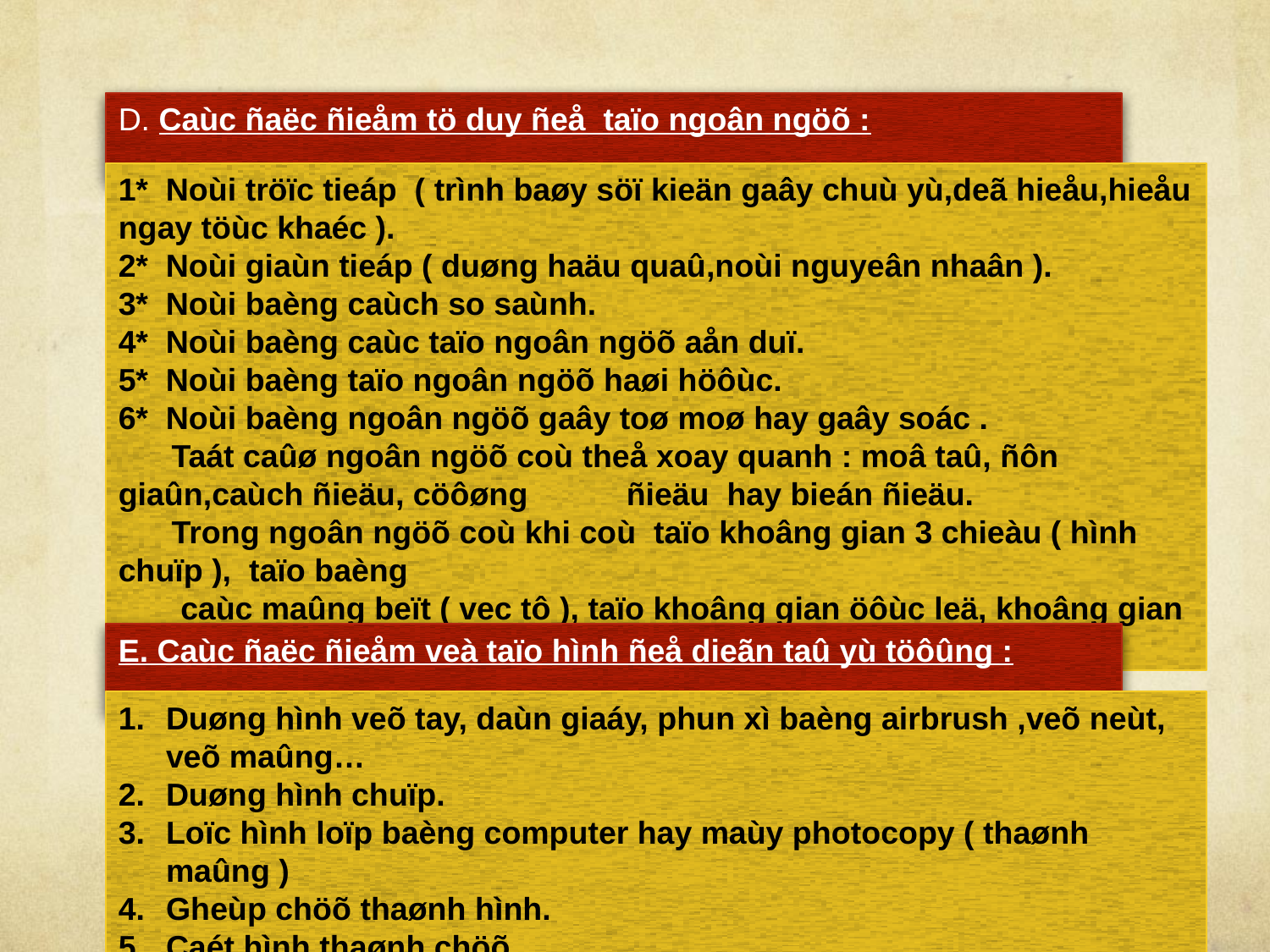

D. Caùc ñaëc ñieåm tö duy ñeå  taïo ngoân ngöõ :

1*  Noùi tröïc tieáp  ( trình baøy söï kieän gaây chuù yù,deã hieåu,hieåu ngay töùc khaéc ).
2*  Noùi giaùn tieáp ( duøng haäu quaû,noùi nguyeân nhaân ).
3*  Noùi baèng caùch so saùnh.
4*  Noùi baèng caùc taïo ngoân ngöõ aån duï.
5*  Noùi baèng taïo ngoân ngöõ haøi höôùc.
6*  Noùi baèng ngoân ngöõ gaây toø moø hay gaây soác .
      Taát caûø ngoân ngöõ coù theå xoay quanh : moâ taû, ñôn giaûn,caùch ñieäu, cöôøng       	ñieäu  hay bieán ñieäu.
      Trong ngoân ngöõ coù khi coù  taïo khoâng gian 3 chieàu ( hình chuïp ),  taïo baèng
       caùc maûng beït ( vec tô ), taïo khoâng gian öôùc leä, khoâng gian aûo…
E. Caùc ñaëc ñieåm veà taïo hình ñeå dieãn taû yù töôûng :

Duøng hình veõ tay, daùn giaáy, phun xì baèng airbrush ,veõ neùt, veõ maûng…
Duøng hình chuïp.
Loïc hình loïp baèng computer hay maùy photocopy ( thaønh maûng )
Gheùp chöõ thaønh hình.
Caét hình thaønh chöõ…